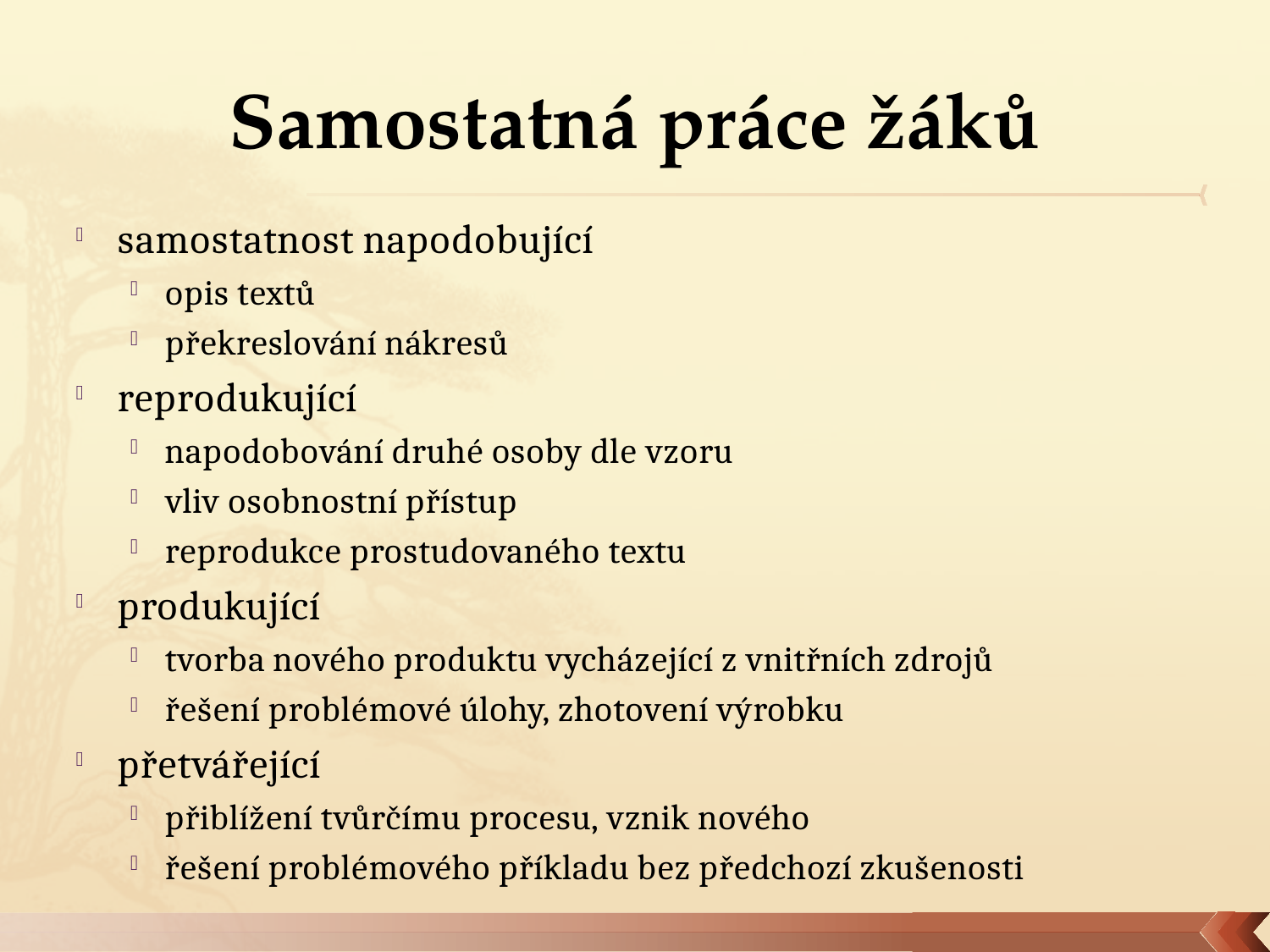

# Samostatná práce žáků
samostatnost napodobující
opis textů
překreslování nákresů
reprodukující
napodobování druhé osoby dle vzoru
vliv osobnostní přístup
reprodukce prostudovaného textu
produkující
tvorba nového produktu vycházející z vnitřních zdrojů
řešení problémové úlohy, zhotovení výrobku
přetvářející
přiblížení tvůrčímu procesu, vznik nového
řešení problémového příkladu bez předchozí zkušenosti